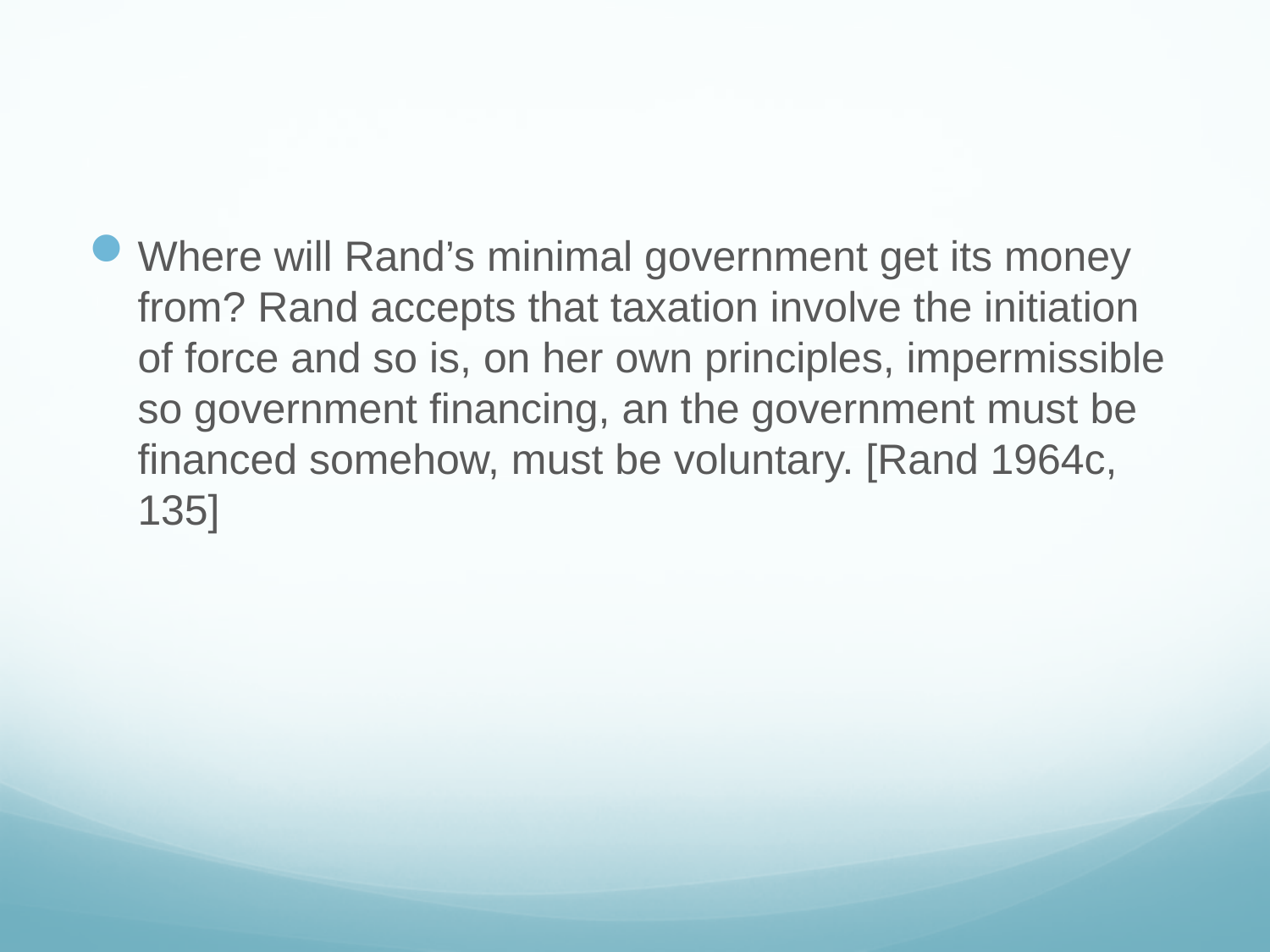

#
Where will Rand’s minimal government get its money from? Rand accepts that taxation involve the initiation of force and so is, on her own principles, impermissible so government financing, an the government must be financed somehow, must be voluntary. [Rand 1964c, 135]